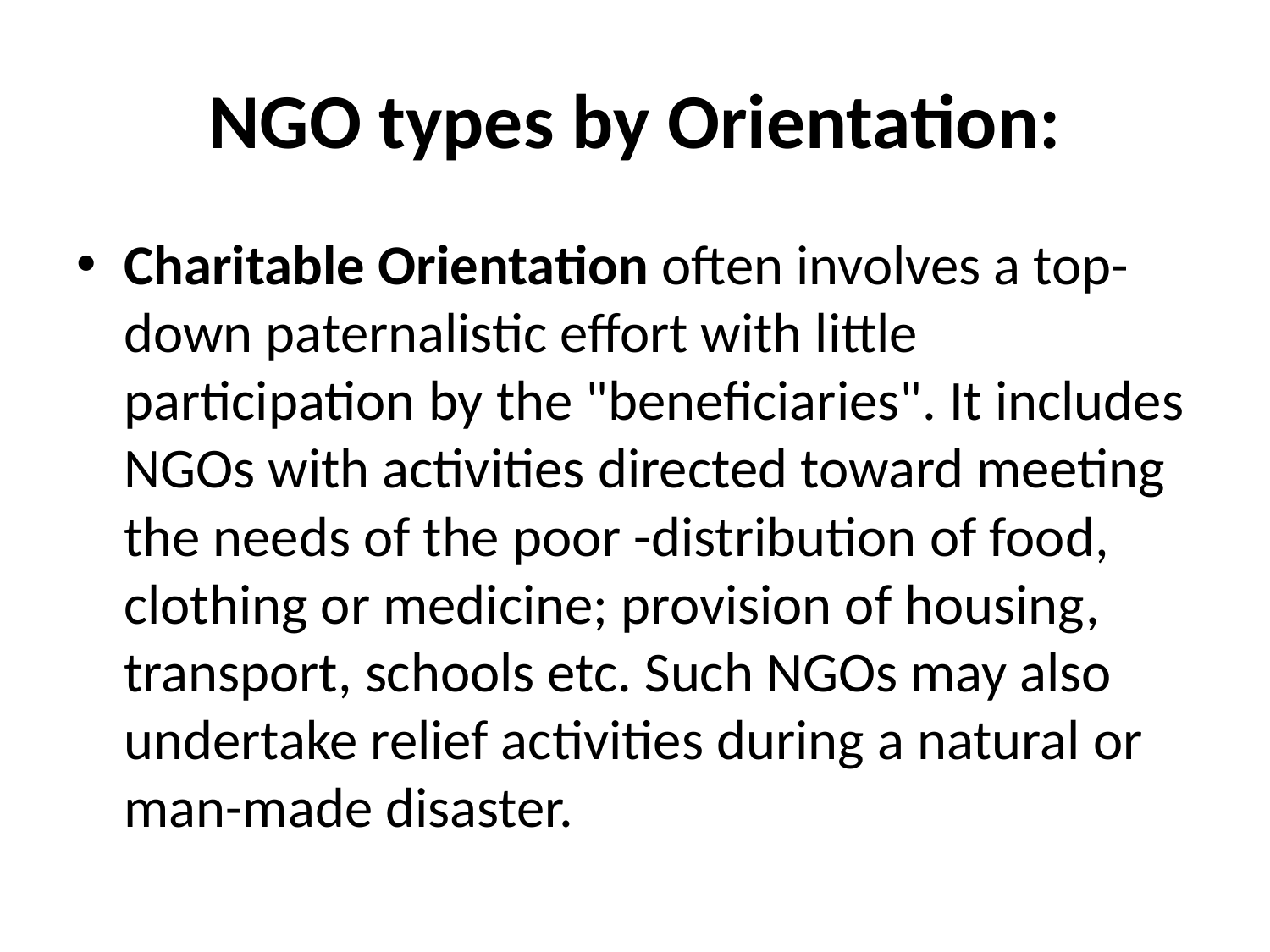

# NGO types by Orientation:
Charitable Orientation often involves a top-down paternalistic effort with little participation by the "beneficiaries". It includes NGOs with activities directed toward meeting the needs of the poor -distribution of food, clothing or medicine; provision of housing, transport, schools etc. Such NGOs may also undertake relief activities during a natural or man-made disaster.